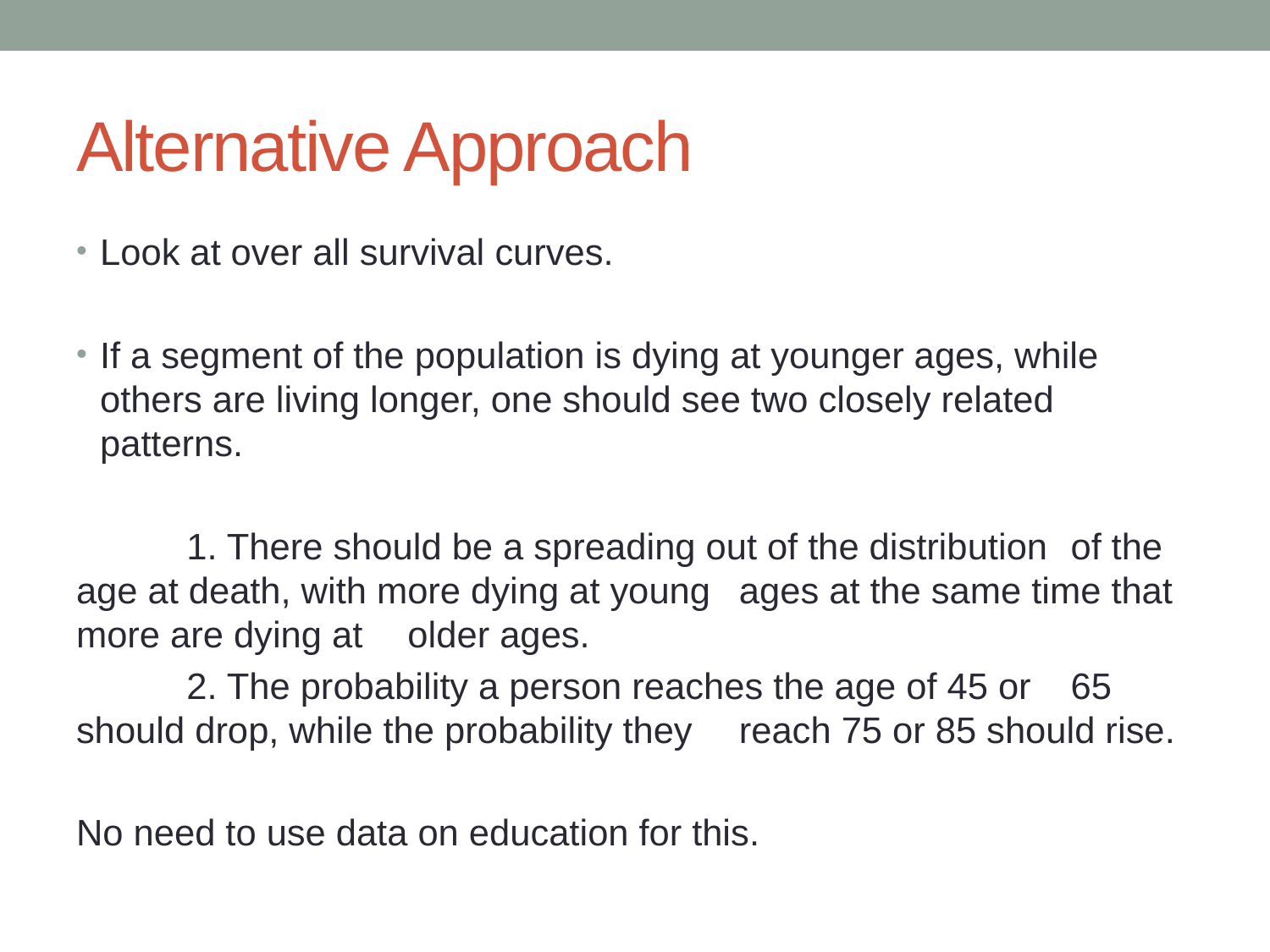

# Alternative Approach
Look at over all survival curves.

If a segment of the population is dying at younger ages, while others are living longer, one should see two closely related patterns.

	1. There should be a spreading out of the distribution 		of the age at death, with more dying at young 		ages at the same time that more are dying at 		older ages.
	2. The probability a person reaches the age of 45 or 		65 should drop, while the probability they 			reach 75 or 85 should rise.

No need to use data on education for this.